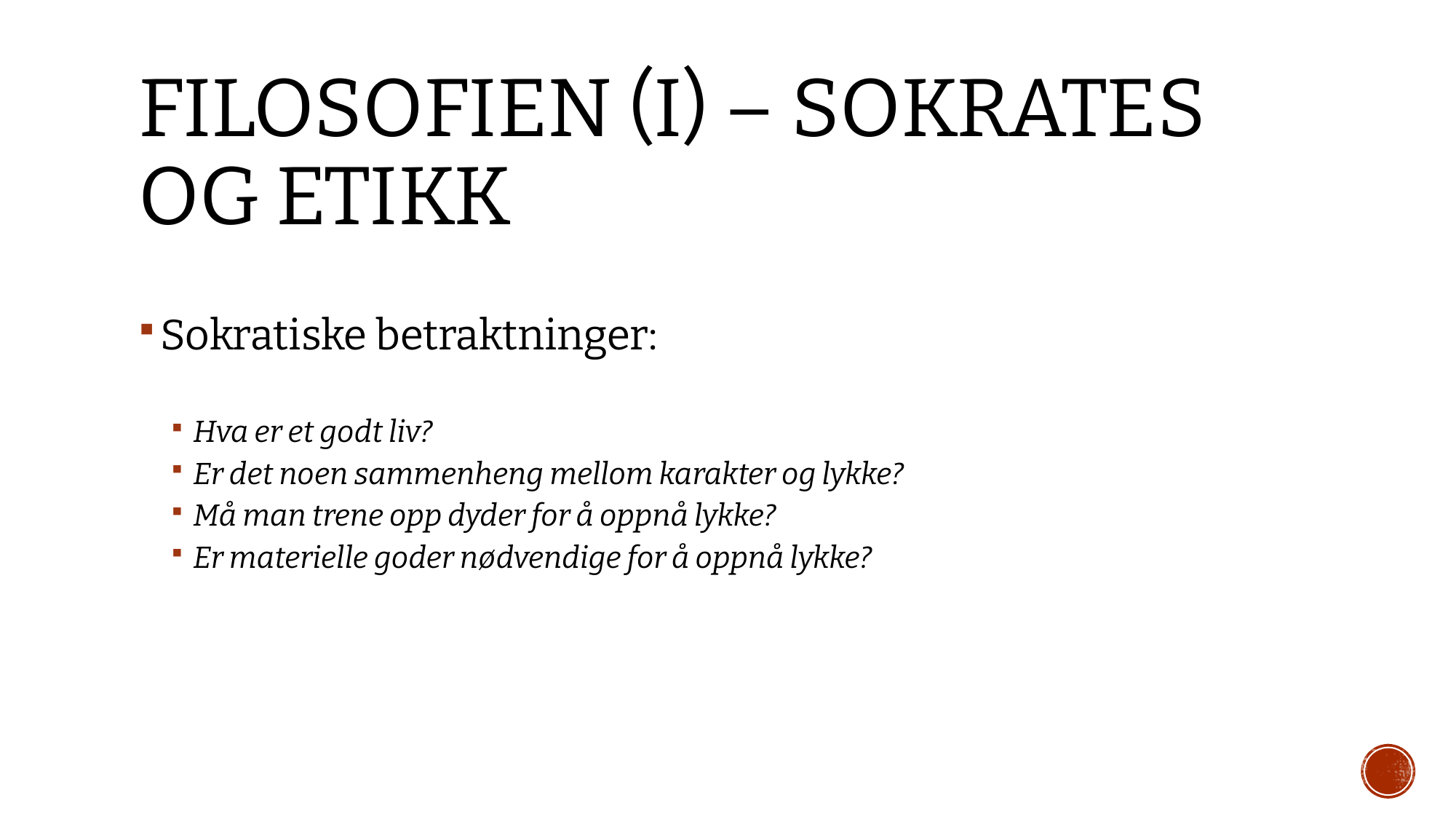

# Filosofien (I) – sokrates og etikk

Sokratiske betraktninger:

Hva er et godt liv?
Er det noen sammenheng mellom karakter og lykke?
Må man trene opp dyder for å oppnå lykke?
Er materielle goder nødvendige for å oppnå lykke?